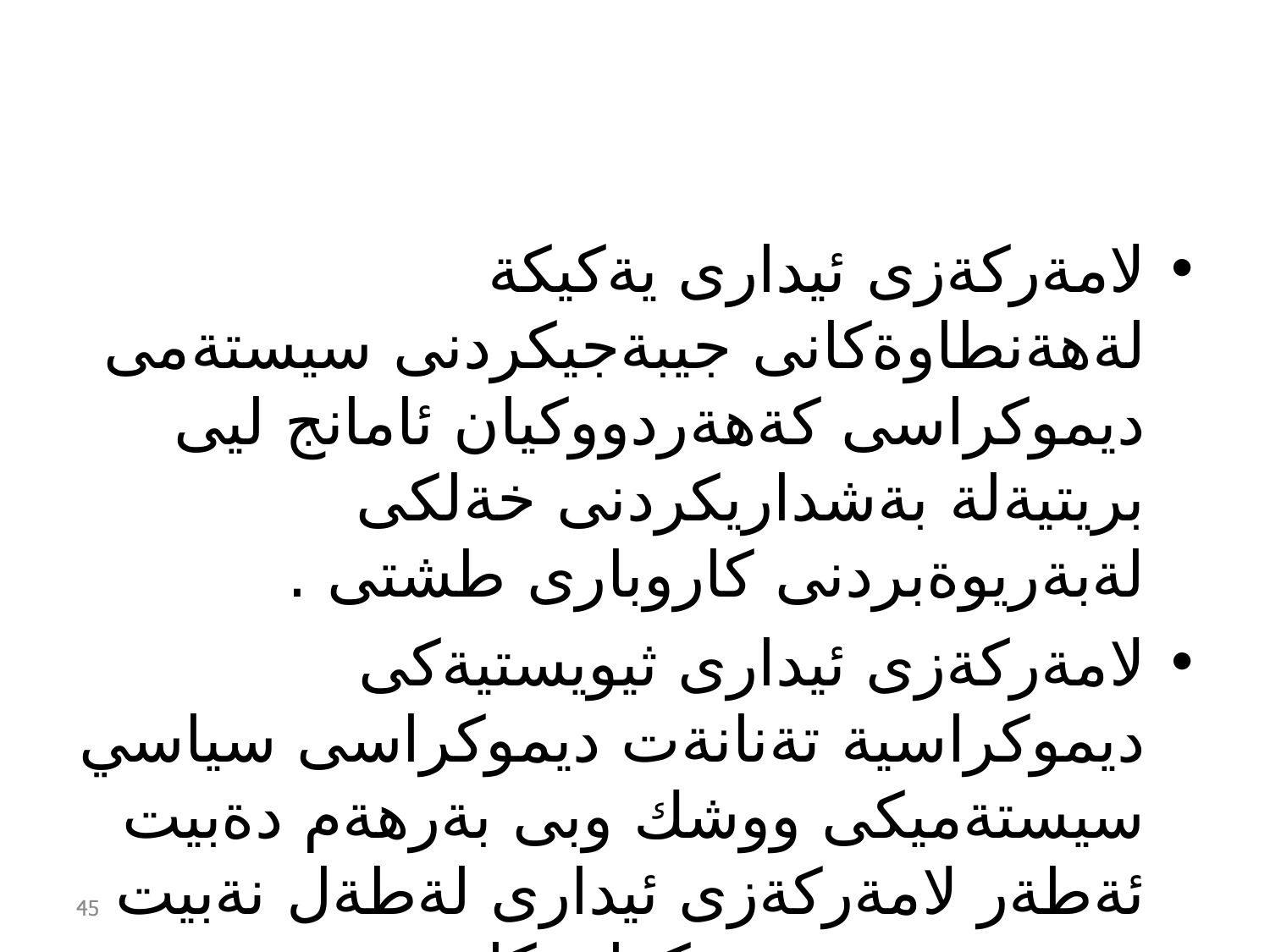

لامةركةزى ئيدارى يةكيكة لةهةنطاوةكانى جيبةجيكردنى سيستةمى ديموكراسى كةهةردووكيان ئامانج ليى بريتيةلة بةشداريكردنى خةلكى لةبةريوةبردنى كاروبارى طشتى .
لامةركةزى ئيدارى ثيويستيةكى ديموكراسية تةنانةت ديموكراسى سياسي سيستةميكى ووشك وبى بةرهةم دةبيت ئةطةر لامةركةزى ئيدارى لةطةل نةبيت  بوية دستورة ديموكراتيةكان هةميشة لامةركةزى ئيدارى جيطير دةكةن ، هيض ديموكراتيةتيك نية بةبى لامةركةزيةت .
45